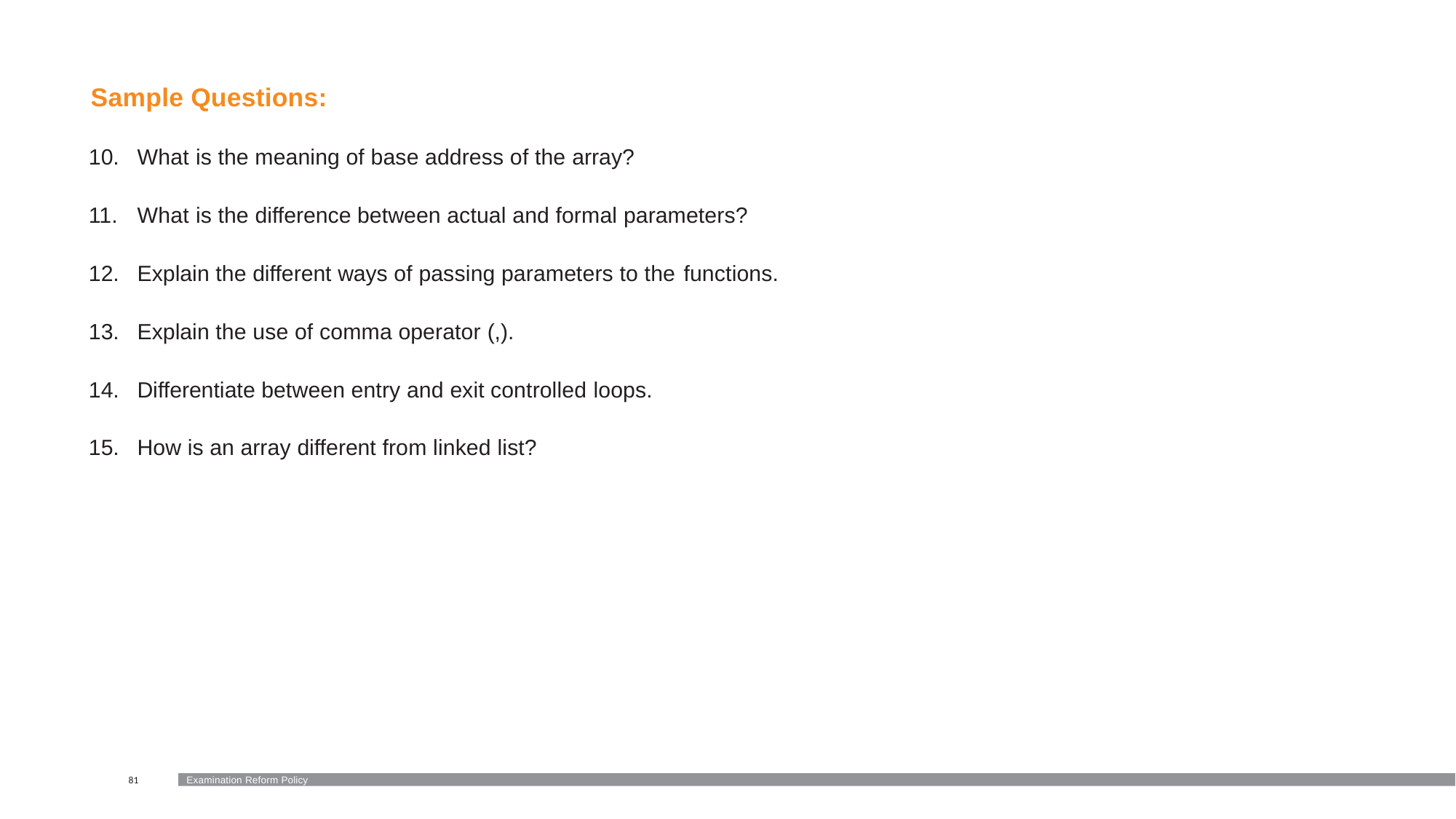

# Sample Questions:
What is the meaning of base address of the array?

What is the difference between actual and formal parameters?

Explain the different ways of passing parameters to the functions.

Explain the use of comma operator (,).

Differentiate between entry and exit controlled loops.

How is an array different from linked list?
Examination Reform Policy

81